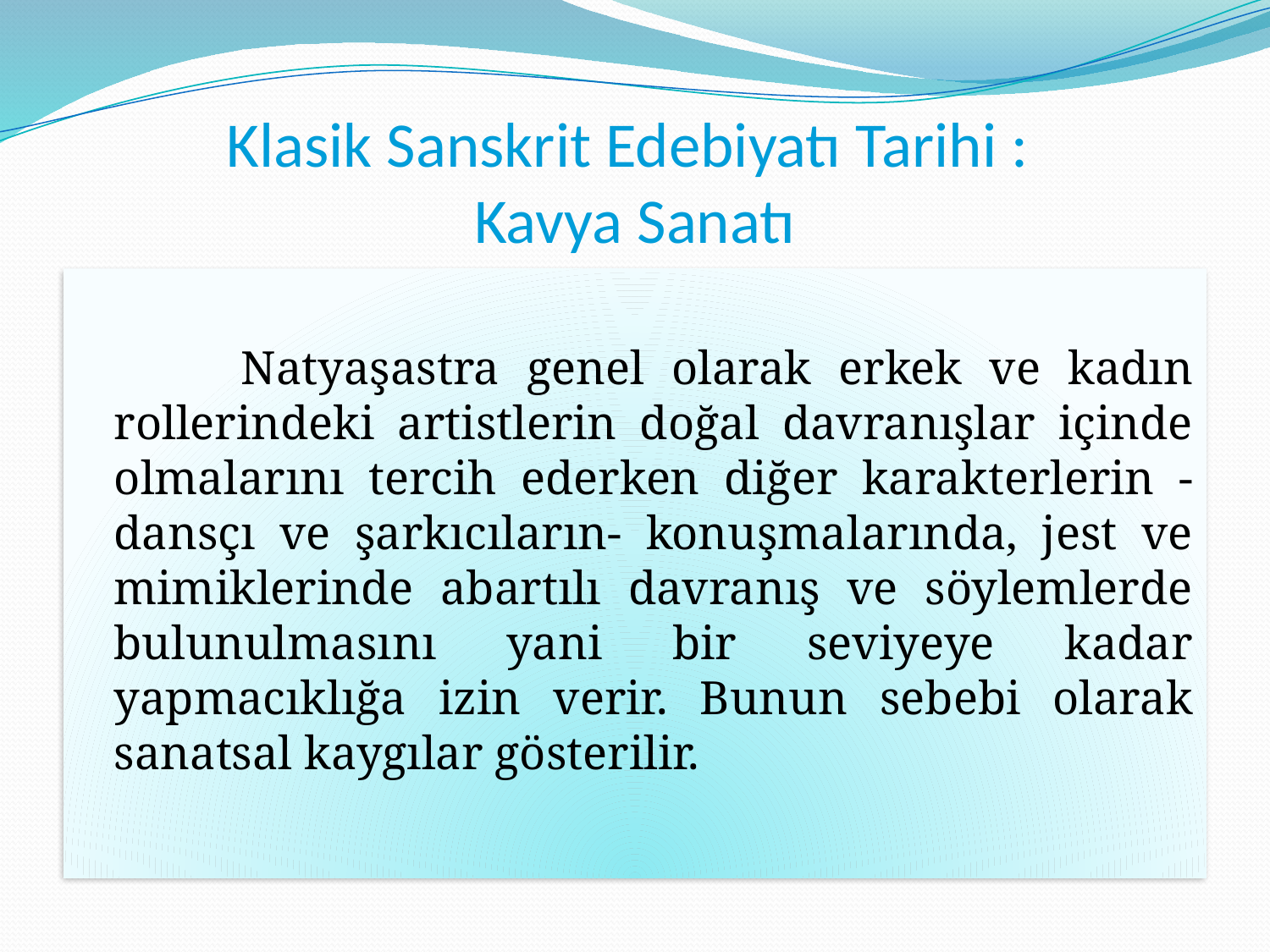

# Klasik Sanskrit Edebiyatı Tarihi : Kavya Sanatı

		Natyaşastra genel olarak erkek ve kadın rollerindeki artistlerin doğal davranışlar içinde olmalarını tercih ederken diğer karakterlerin -dansçı ve şarkıcıların- konuşmalarında, jest ve mimiklerinde abartılı davranış ve söylemlerde bulunulmasını yani bir seviyeye kadar yapmacıklığa izin verir. Bunun sebebi olarak sanatsal kaygılar gösterilir.